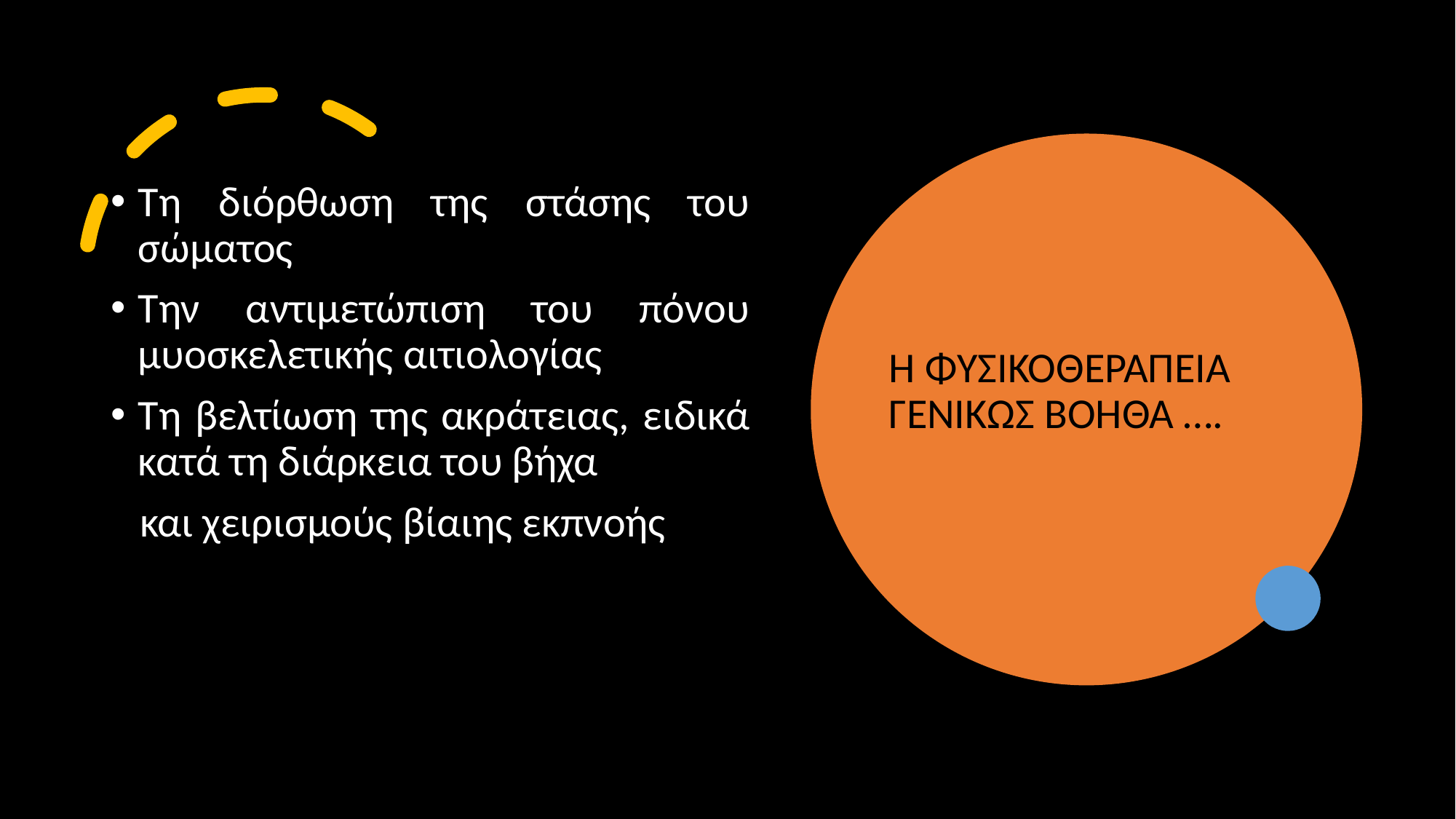

Τη διόρθωση της στάσης του σώματος
Την αντιμετώπιση του πόνου μυοσκελετικής αιτιολογίας
Τη βελτίωση της ακράτειας, ειδικά κατά τη διάρκεια του βήχα
   και χειρισμούς βίαιης εκπνοής

# Η ΦΥΣΙΚΟΘΕΡΑΠΕΙΑ ΓΕΝΙΚΩΣ ΒΟΗΘΑ ….